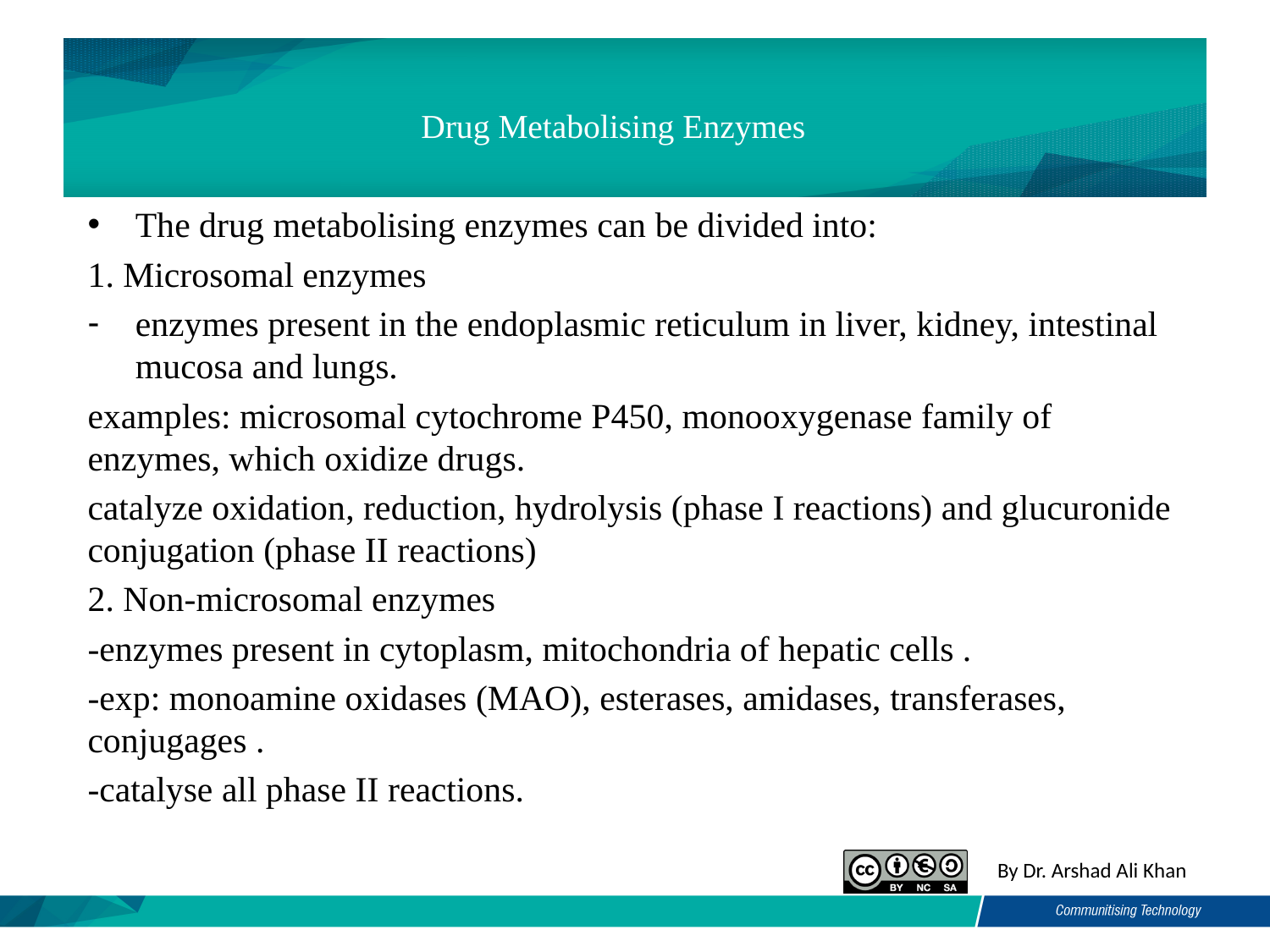

# Drug Metabolising Enzymes
The drug metabolising enzymes can be divided into:
1. Microsomal enzymes
enzymes present in the endoplasmic reticulum in liver, kidney, intestinal mucosa and lungs.
examples: microsomal cytochrome P450, monooxygenase family of enzymes, which oxidize drugs.
catalyze oxidation, reduction, hydrolysis (phase I reactions) and glucuronide conjugation (phase II reactions)
2. Non-microsomal enzymes
-enzymes present in cytoplasm, mitochondria of hepatic cells .
-exp: monoamine oxidases (MAO), esterases, amidases, transferases, conjugages .
-catalyse all phase II reactions.